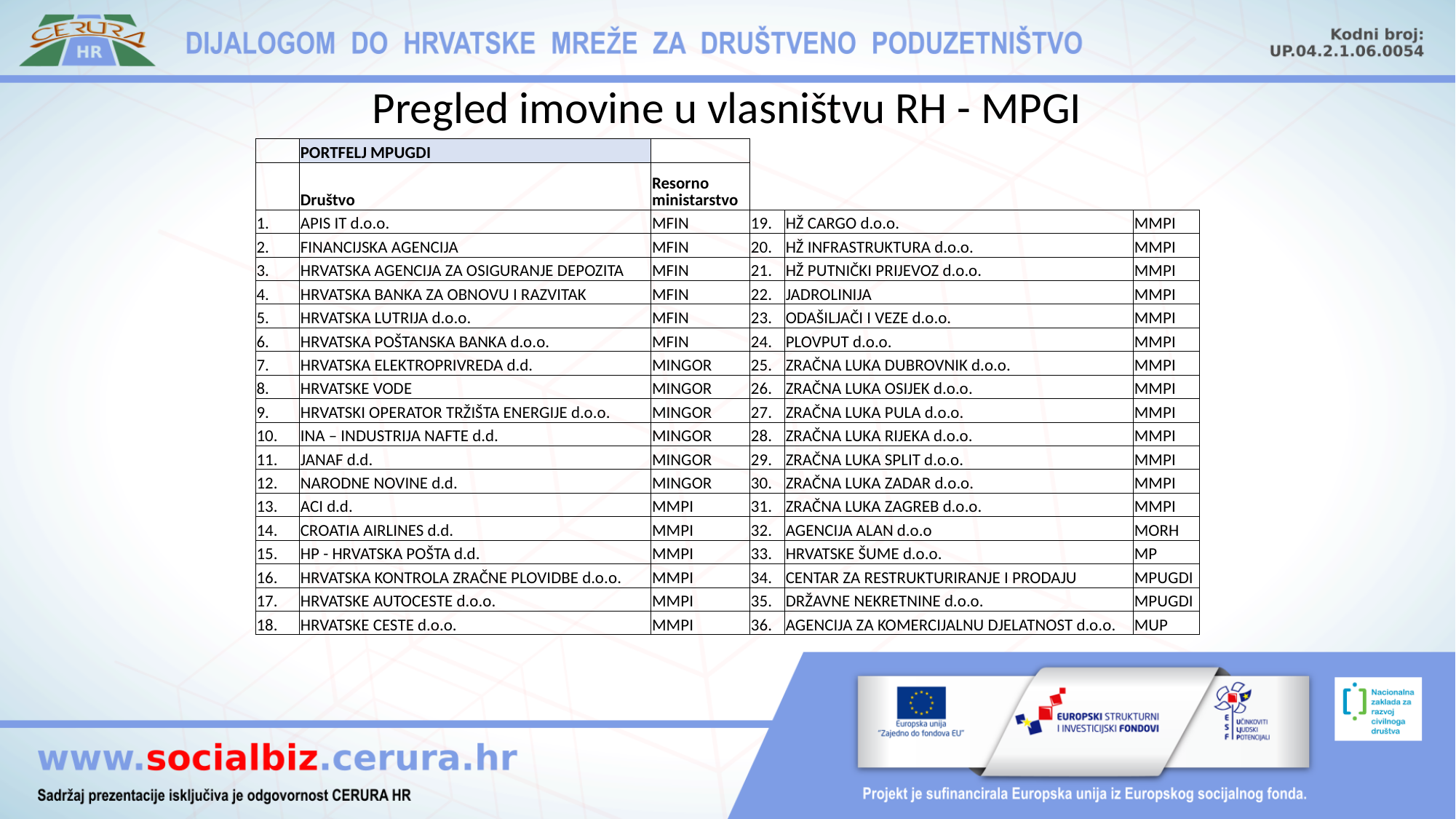

# Pregled imovine u vlasništvu RH - MPGI
|  | PORTFELJ MPUGDI |  |  |  |  |
| --- | --- | --- | --- | --- | --- |
|  | Društvo | Resorno ministarstvo |  |  |  |
| 1. | APIS IT d.o.o. | MFIN | 19. | HŽ CARGO d.o.o. | MMPI |
| 2. | FINANCIJSKA AGENCIJA | MFIN | 20. | HŽ INFRASTRUKTURA d.o.o. | MMPI |
| 3. | HRVATSKA AGENCIJA ZA OSIGURANJE DEPOZITA | MFIN | 21. | HŽ PUTNIČKI PRIJEVOZ d.o.o. | MMPI |
| 4. | HRVATSKA BANKA ZA OBNOVU I RAZVITAK | MFIN | 22. | JADROLINIJA | MMPI |
| 5. | HRVATSKA LUTRIJA d.o.o. | MFIN | 23. | ODAŠILJAČI I VEZE d.o.o. | MMPI |
| 6. | HRVATSKA POŠTANSKA BANKA d.o.o. | MFIN | 24. | PLOVPUT d.o.o. | MMPI |
| 7. | HRVATSKA ELEKTROPRIVREDA d.d. | MINGOR | 25. | ZRAČNA LUKA DUBROVNIK d.o.o. | MMPI |
| 8. | HRVATSKE VODE | MINGOR | 26. | ZRAČNA LUKA OSIJEK d.o.o. | MMPI |
| 9. | HRVATSKI OPERATOR TRŽIŠTA ENERGIJE d.o.o. | MINGOR | 27. | ZRAČNA LUKA PULA d.o.o. | MMPI |
| 10. | INA – INDUSTRIJA NAFTE d.d. | MINGOR | 28. | ZRAČNA LUKA RIJEKA d.o.o. | MMPI |
| 11. | JANAF d.d. | MINGOR | 29. | ZRAČNA LUKA SPLIT d.o.o. | MMPI |
| 12. | NARODNE NOVINE d.d. | MINGOR | 30. | ZRAČNA LUKA ZADAR d.o.o. | MMPI |
| 13. | ACI d.d. | MMPI | 31. | ZRAČNA LUKA ZAGREB d.o.o. | MMPI |
| 14. | CROATIA AIRLINES d.d. | MMPI | 32. | AGENCIJA ALAN d.o.o | MORH |
| 15. | HP - HRVATSKA POŠTA d.d. | MMPI | 33. | HRVATSKE ŠUME d.o.o. | MP |
| 16. | HRVATSKA KONTROLA ZRAČNE PLOVIDBE d.o.o. | MMPI | 34. | CENTAR ZA RESTRUKTURIRANJE I PRODAJU | MPUGDI |
| 17. | HRVATSKE AUTOCESTE d.o.o. | MMPI | 35. | DRŽAVNE NEKRETNINE d.o.o. | MPUGDI |
| 18. | HRVATSKE CESTE d.o.o. | MMPI | 36. | AGENCIJA ZA KOMERCIJALNU DJELATNOST d.o.o. | MUP |